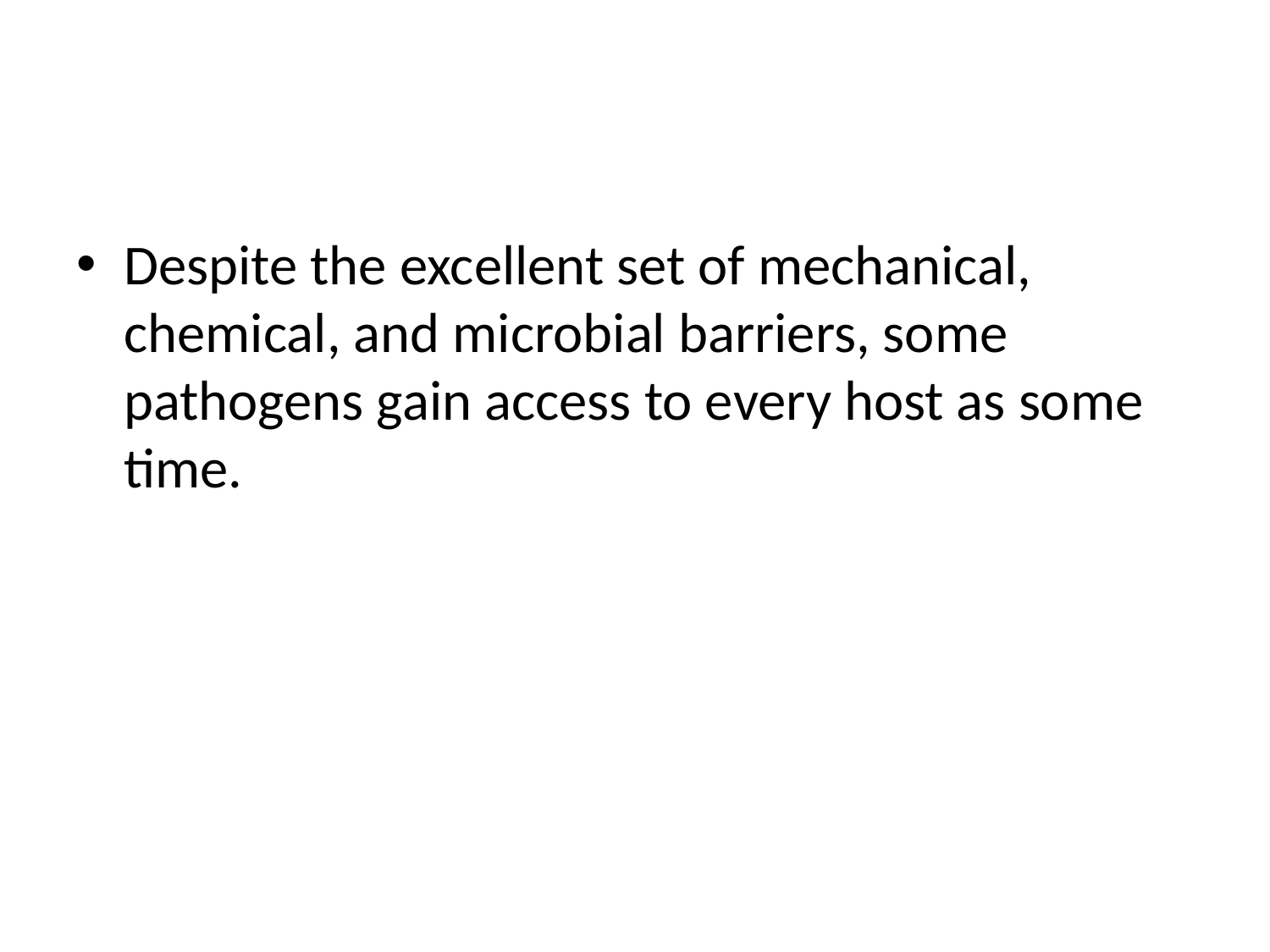

#
Despite the excellent set of mechanical, chemical, and microbial barriers, some pathogens gain access to every host as some time.